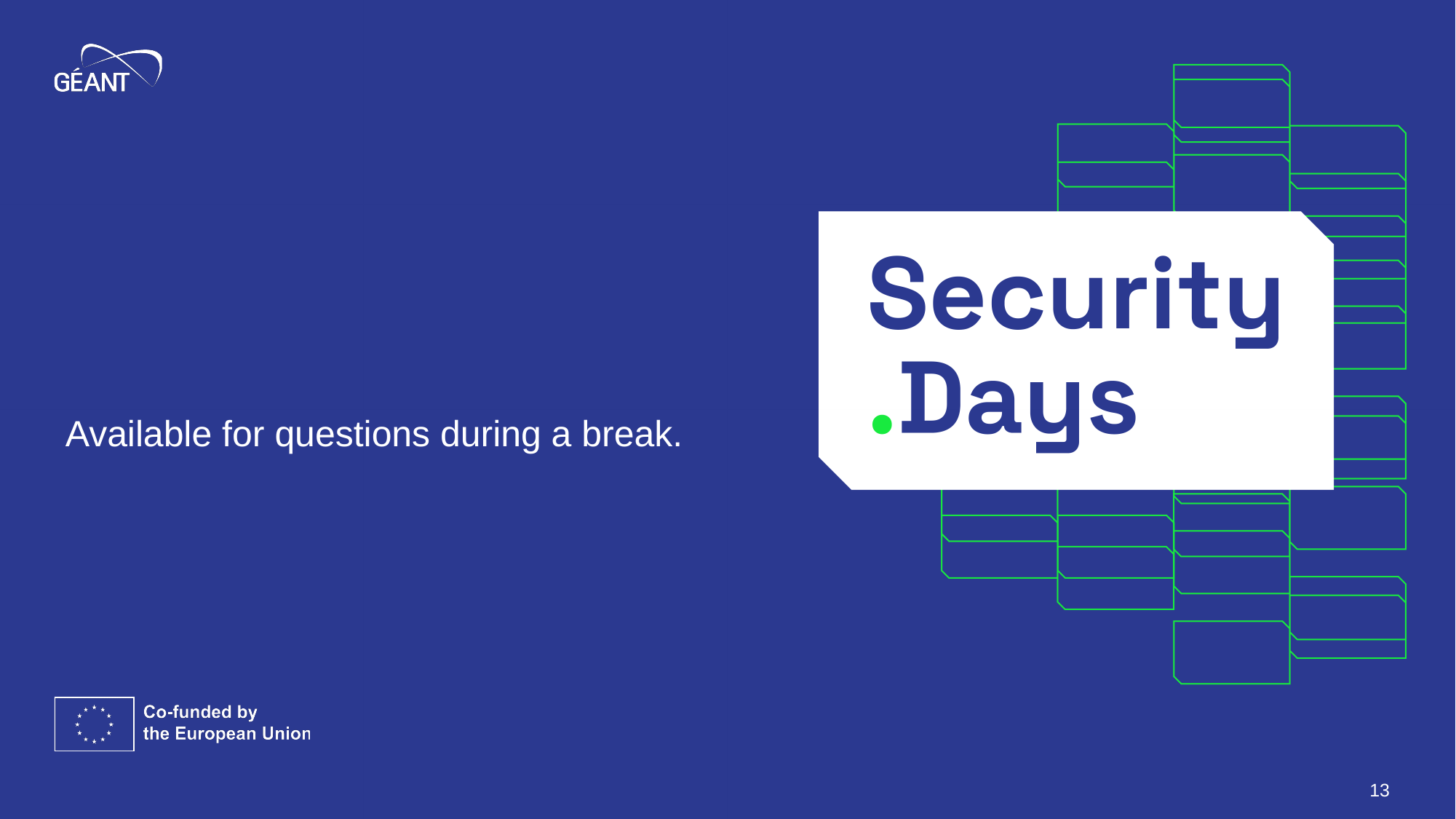

#
Available for questions during a break.
13